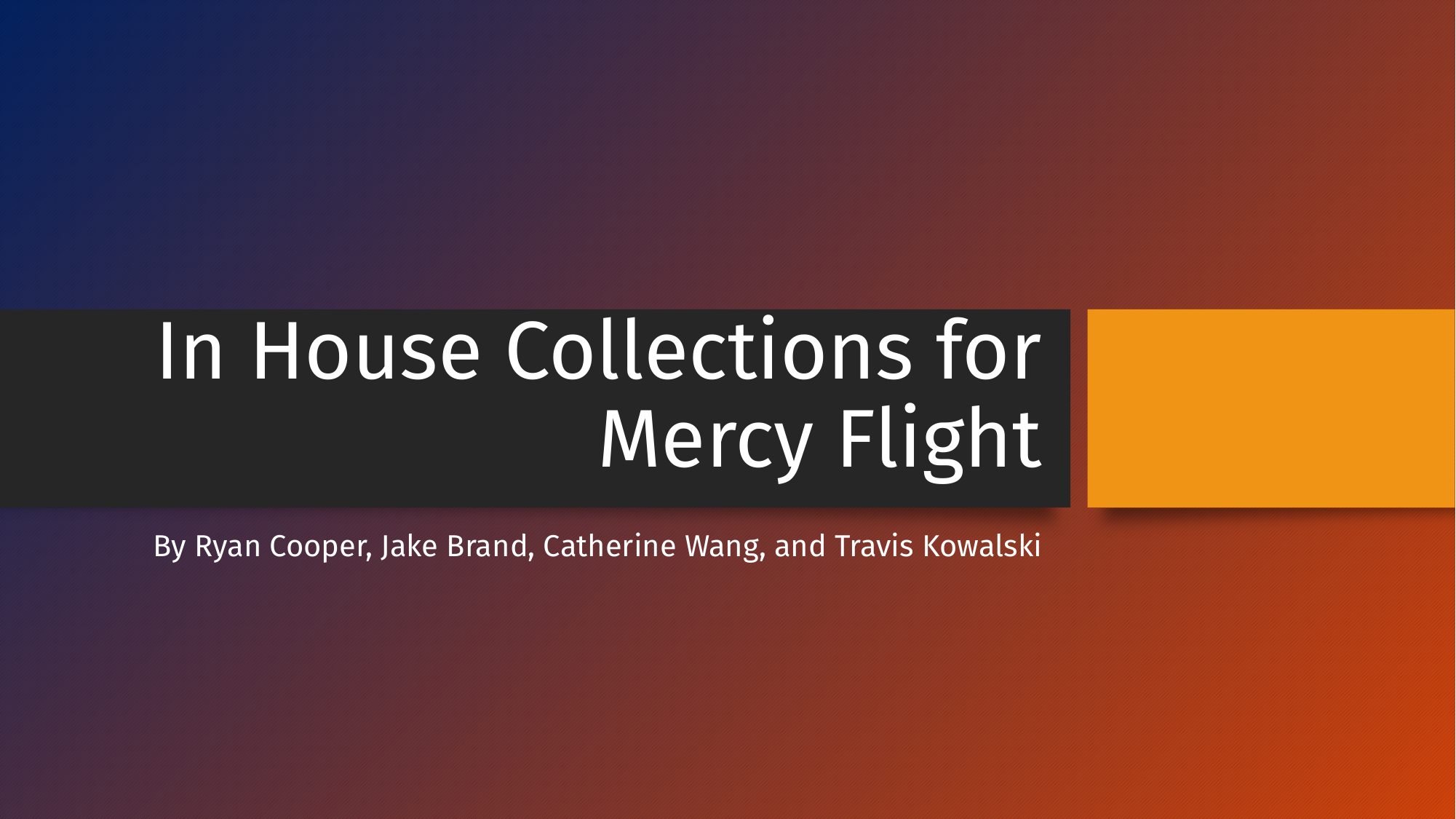

# In House Collections for Mercy Flight
By Ryan Cooper, Jake Brand, Catherine Wang, and Travis Kowalski